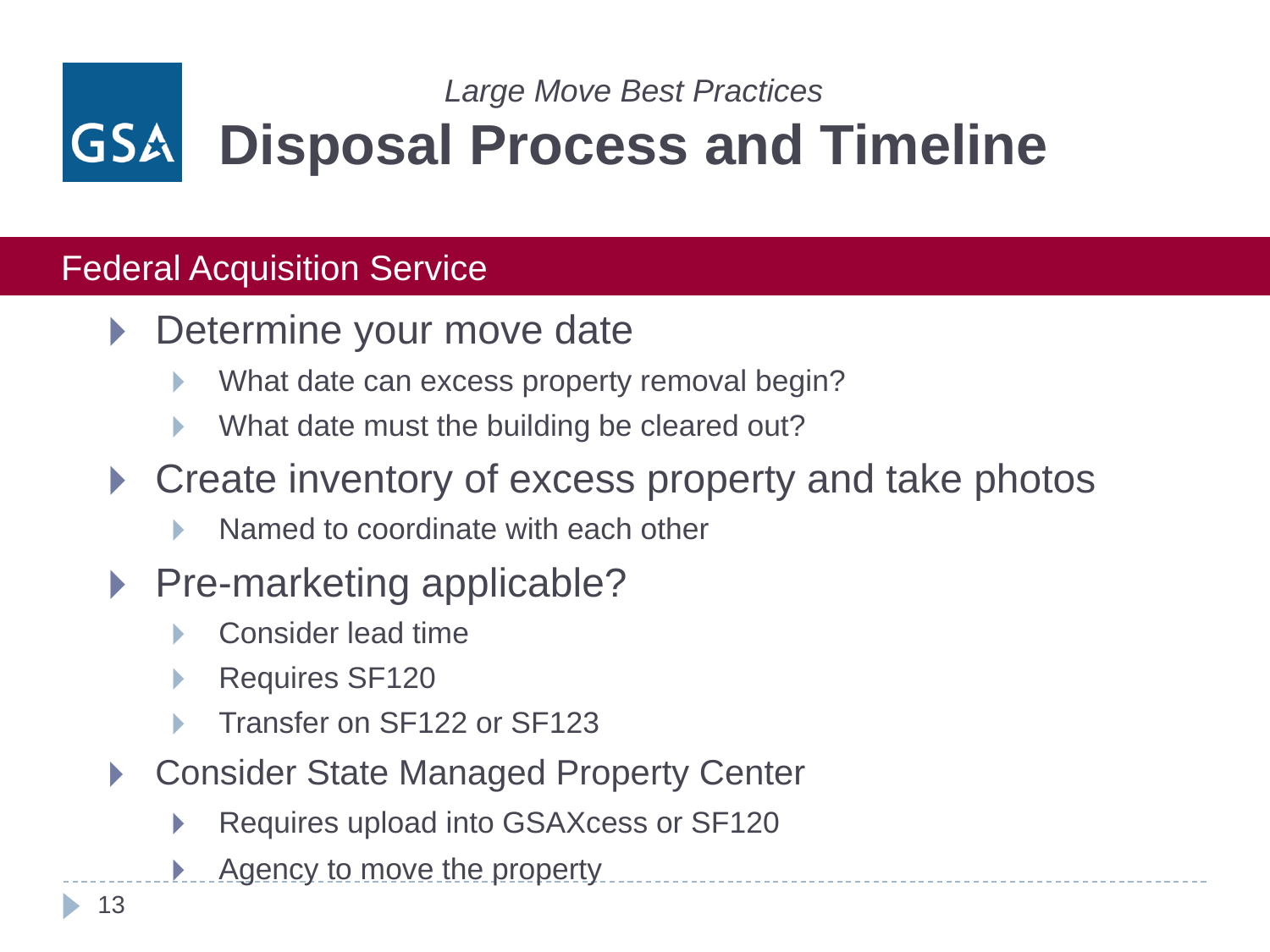

# Large Move Best Practices Disposal Process and Timeline
Determine your move date
What date can excess property removal begin?
What date must the building be cleared out?
Create inventory of excess property and take photos
Named to coordinate with each other
Pre-marketing applicable?
Consider lead time
Requires SF120
Transfer on SF122 or SF123
Consider State Managed Property Center
Requires upload into GSAXcess or SF120
Agency to move the property

13